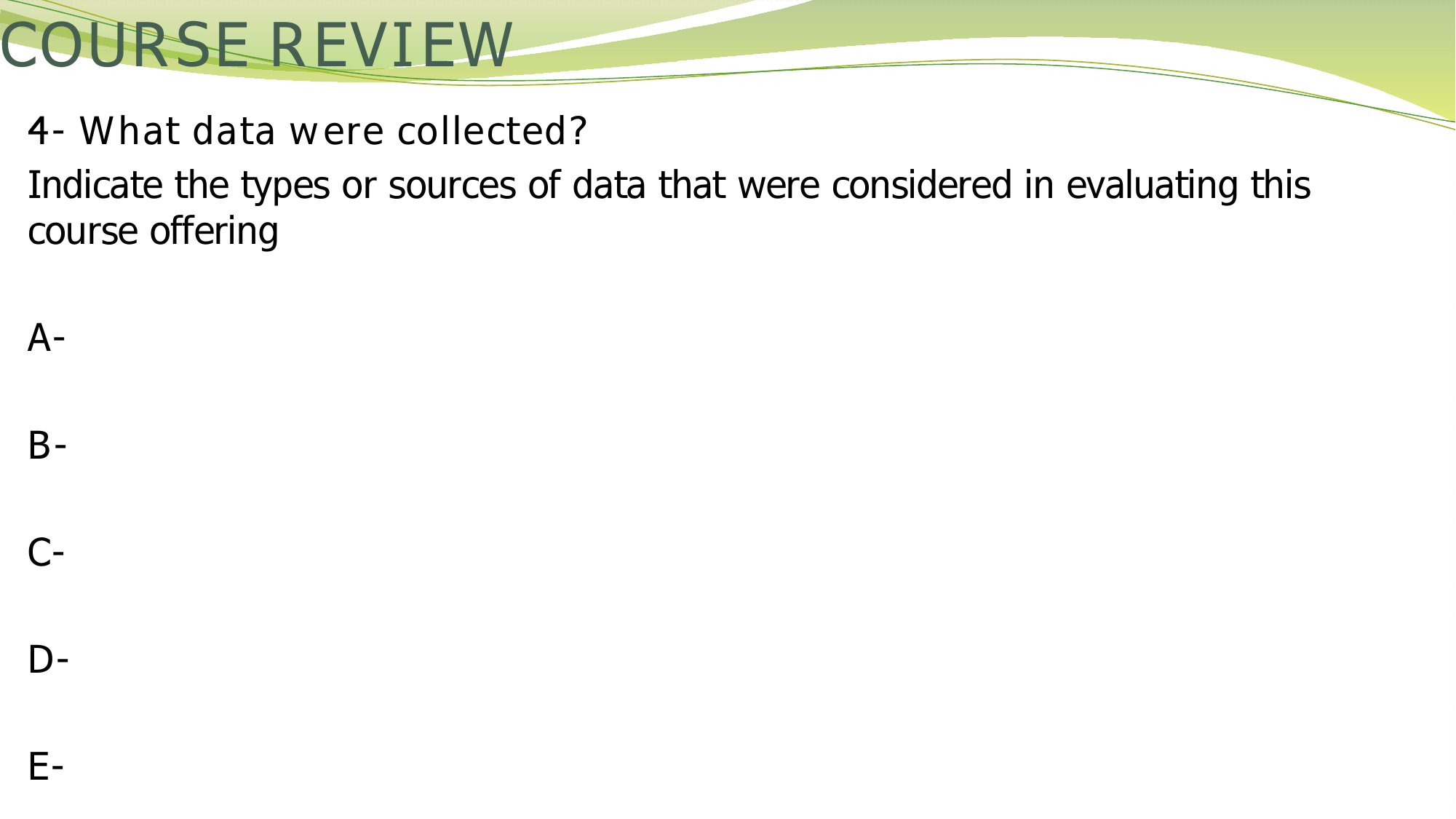

# COURSE REVIEW
4- What data were collected?
Indicate the types or sources of data that were considered in evaluating this course offering

A-

B-

C-

D-

E-